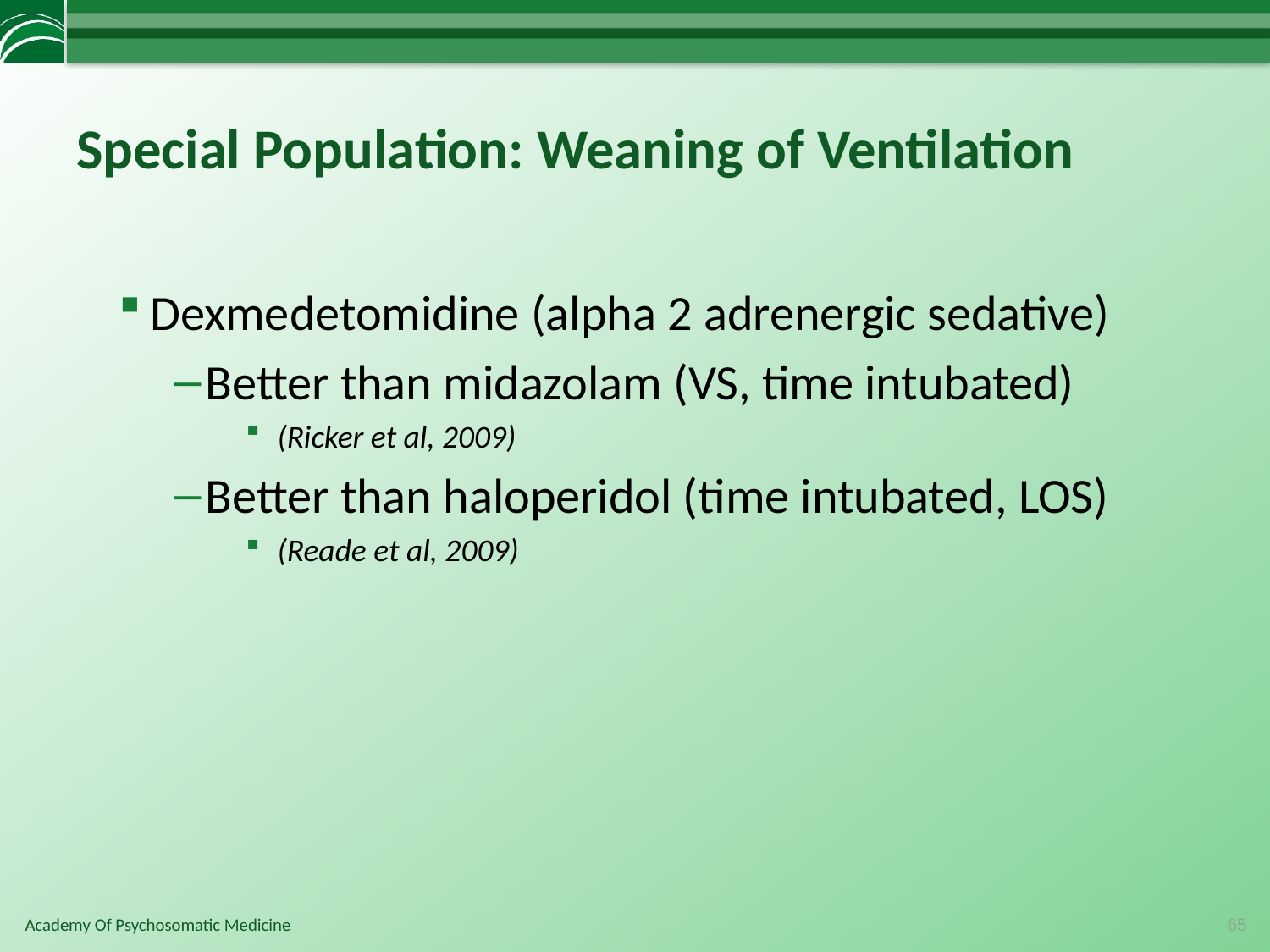

# Special Population: Weaning of Ventilation
Dexmedetomidine (alpha 2 adrenergic sedative)
Better than midazolam (VS, time intubated)
(Ricker et al, 2009)
Better than haloperidol (time intubated, LOS)
(Reade et al, 2009)
65